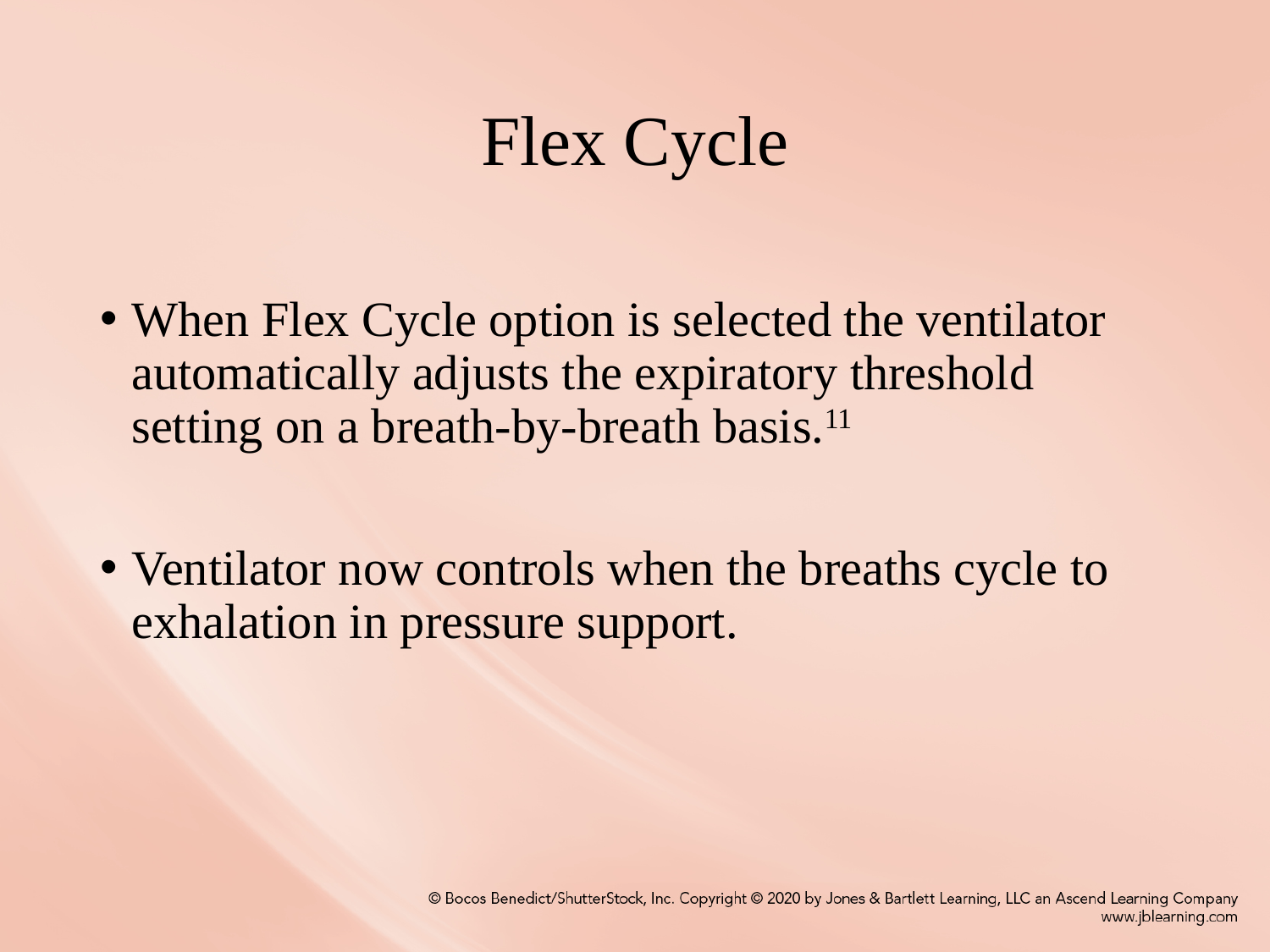

# Flex Cycle
When Flex Cycle option is selected the ventilator automatically adjusts the expiratory threshold setting on a breath-by-breath basis.11

Ventilator now controls when the breaths cycle to exhalation in pressure support.